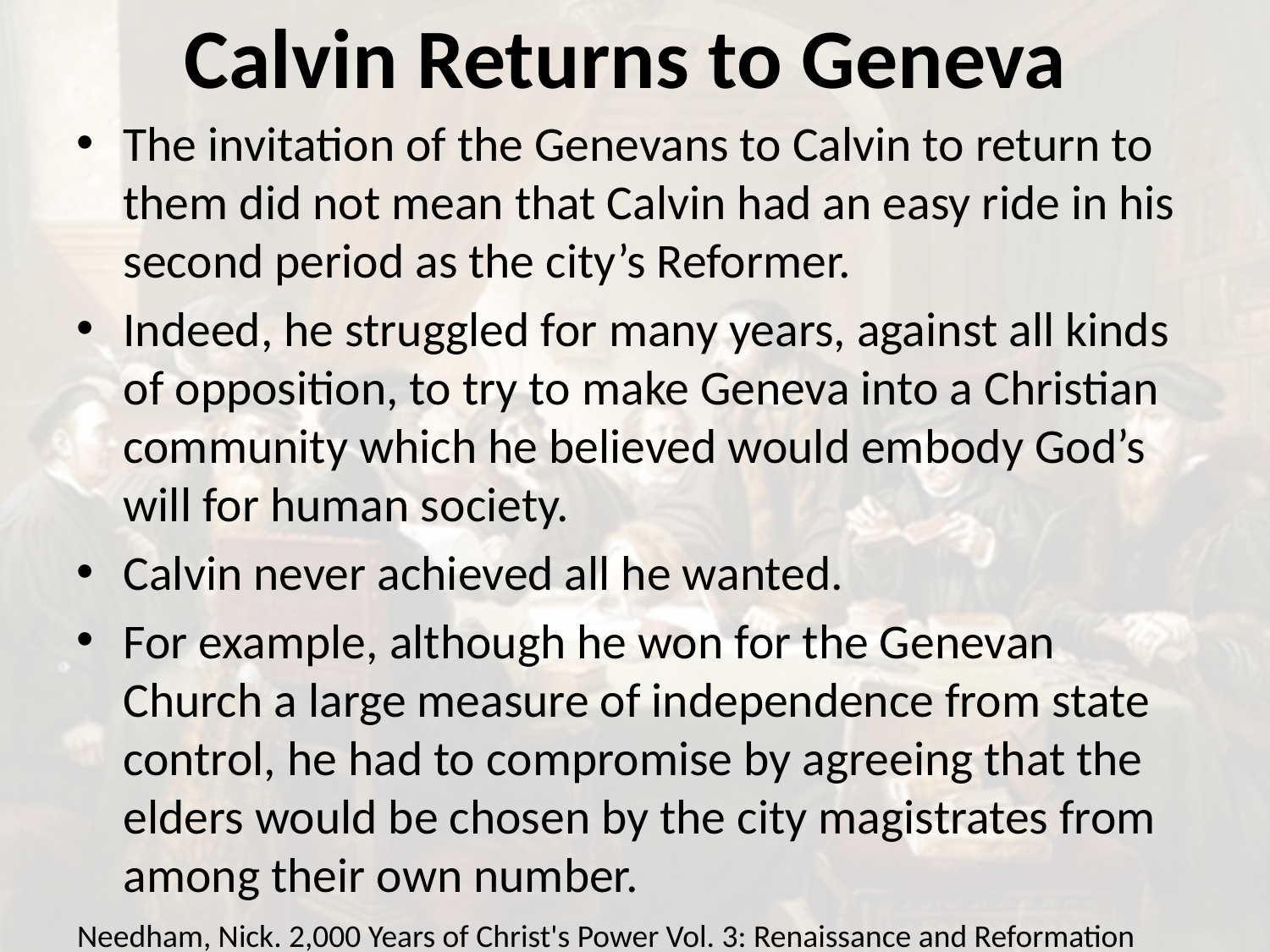

# Calvin Returns to Geneva
The invitation of the Genevans to Calvin to return to them did not mean that Calvin had an easy ride in his second period as the city’s Reformer.
Indeed, he struggled for many years, against all kinds of opposition, to try to make Geneva into a Christian community which he believed would embody God’s will for human society.
Calvin never achieved all he wanted.
For example, although he won for the Genevan Church a large measure of independence from state control, he had to compromise by agreeing that the elders would be chosen by the city magistrates from among their own number.
Needham, Nick. 2,000 Years of Christ's Power Vol. 3: Renaissance and Reformation